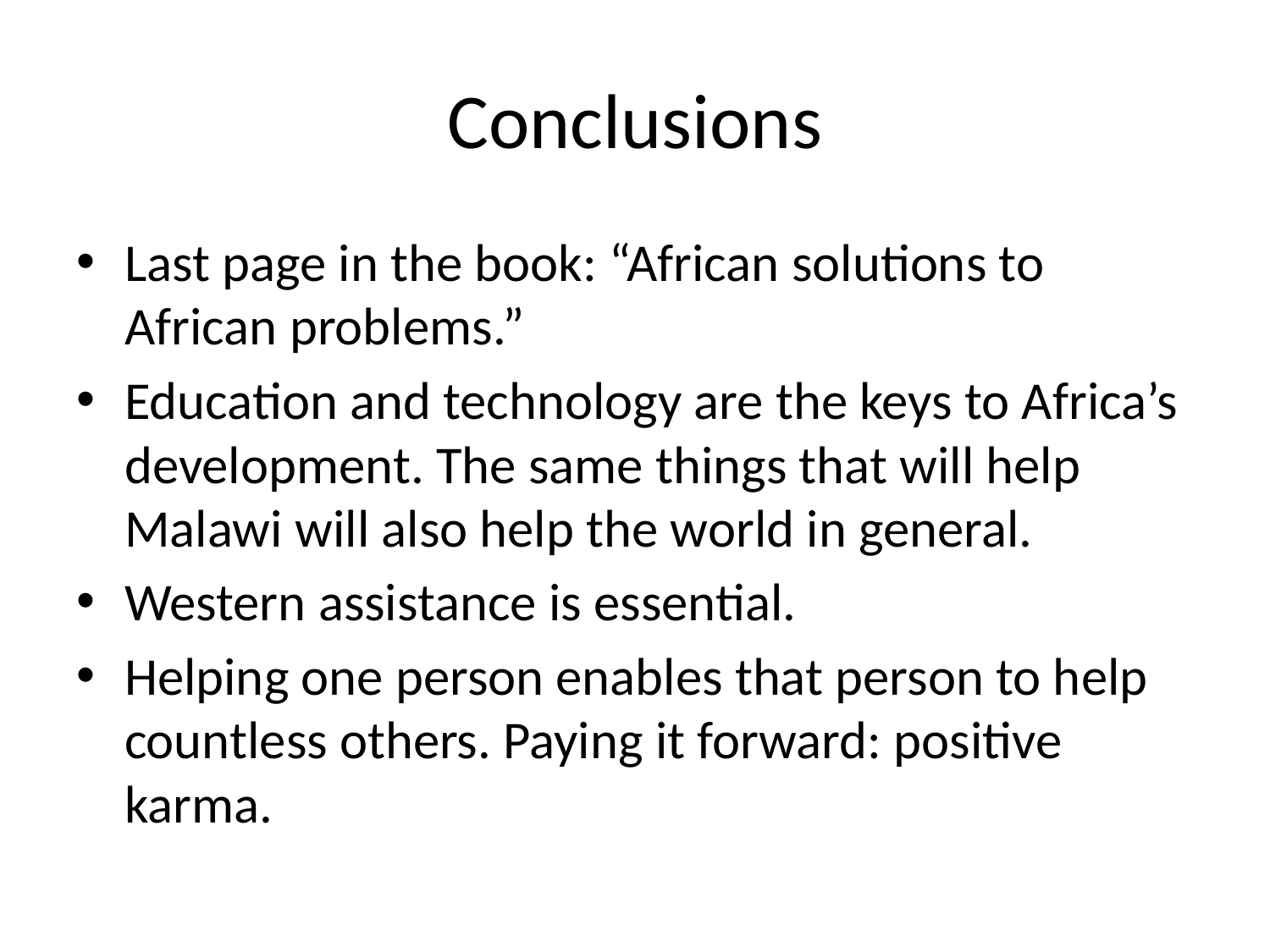

# Conclusions
Last page in the book: “African solutions to African problems.”
Education and technology are the keys to Africa’s development. The same things that will help Malawi will also help the world in general.
Western assistance is essential.
Helping one person enables that person to help countless others. Paying it forward: positive karma.